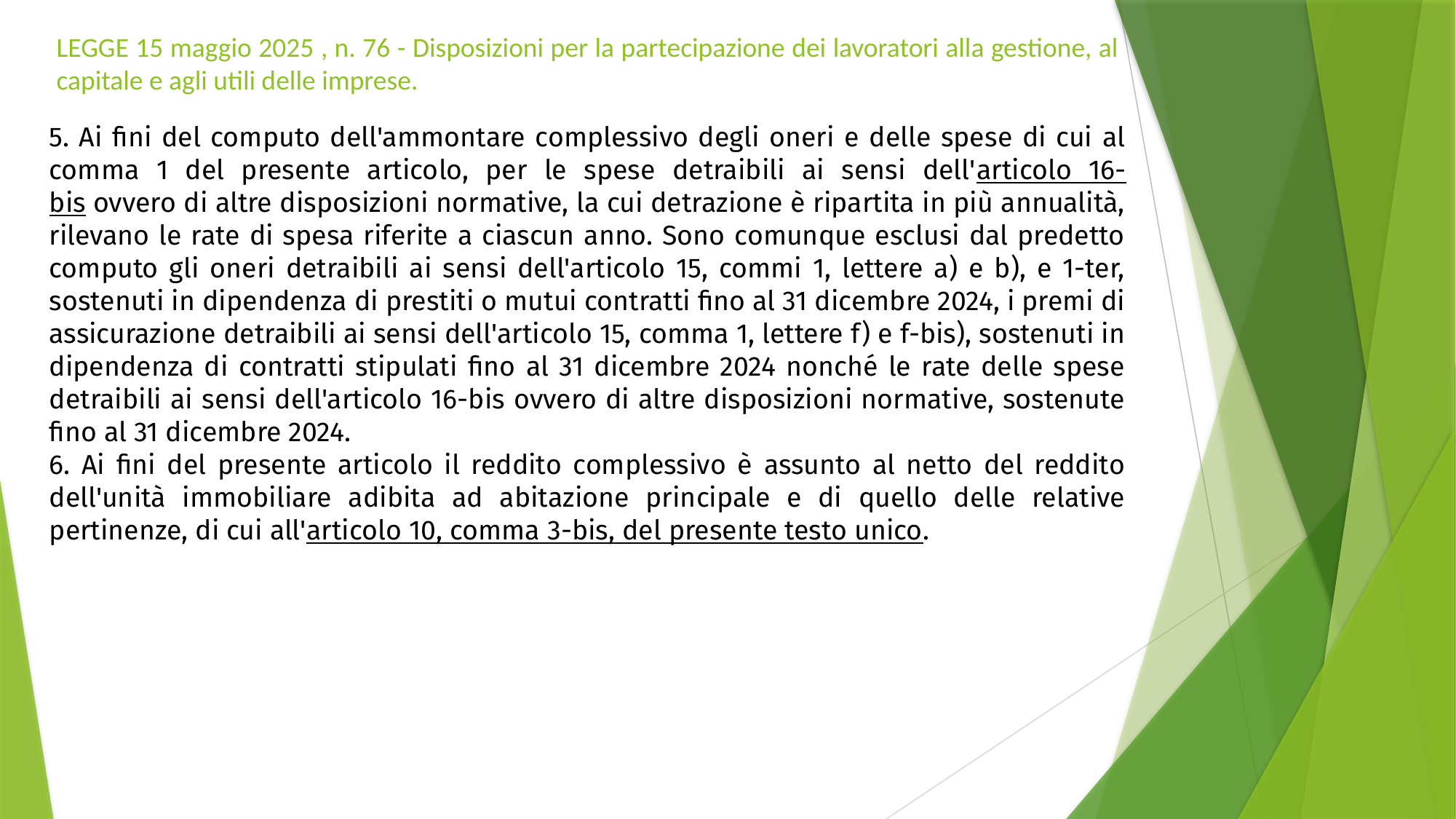

# LEGGE 15 maggio 2025 , n. 76 - Disposizioni per la partecipazione dei lavoratori alla gestione, al capitale e agli utili delle imprese.
5. Ai fini del computo dell'ammontare complessivo degli oneri e delle spese di cui al comma 1 del presente articolo, per le spese detraibili ai sensi dell'articolo 16-bis ovvero di altre disposizioni normative, la cui detrazione è ripartita in più annualità, rilevano le rate di spesa riferite a ciascun anno. Sono comunque esclusi dal predetto computo gli oneri detraibili ai sensi dell'articolo 15, commi 1, lettere a) e b), e 1-ter, sostenuti in dipendenza di prestiti o mutui contratti fino al 31 dicembre 2024, i premi di assicurazione detraibili ai sensi dell'articolo 15, comma 1, lettere f) e f-bis), sostenuti in dipendenza di contratti stipulati fino al 31 dicembre 2024 nonché le rate delle spese detraibili ai sensi dell'articolo 16-bis ovvero di altre disposizioni normative, sostenute fino al 31 dicembre 2024.
6. Ai fini del presente articolo il reddito complessivo è assunto al netto del reddito dell'unità immobiliare adibita ad abitazione principale e di quello delle relative pertinenze, di cui all'articolo 10, comma 3-bis, del presente testo unico.